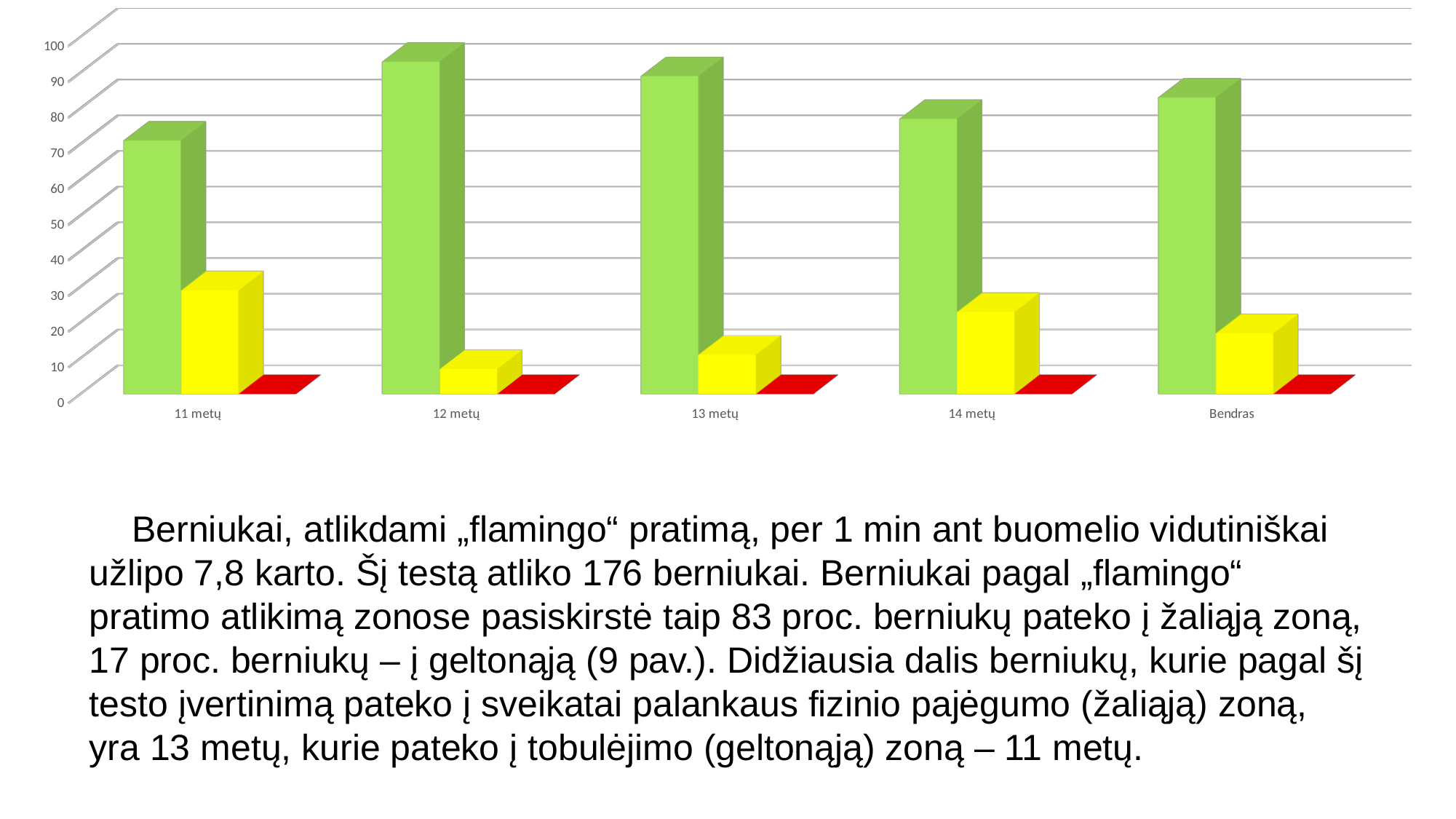

[unsupported chart]

Berniukai, atlikdami „flamingo“ pratimą, per 1 min ant buomelio vidutiniškai užlipo 7,8 karto. Šį testą atliko 176 berniukai. Berniukai pagal „flamingo“ pratimo atlikimą zonose pasiskirstė taip 83 proc. berniukų pateko į žaliąją zoną, 17 proc. berniukų – į geltonąją (9 pav.). Didžiausia dalis berniukų, kurie pagal šį testo įvertinimą pateko į sveikatai palankaus fizinio pajėgumo (žaliąją) zoną, yra 13 metų, kurie pateko į tobulėjimo (geltonąją) zoną – 11 metų.